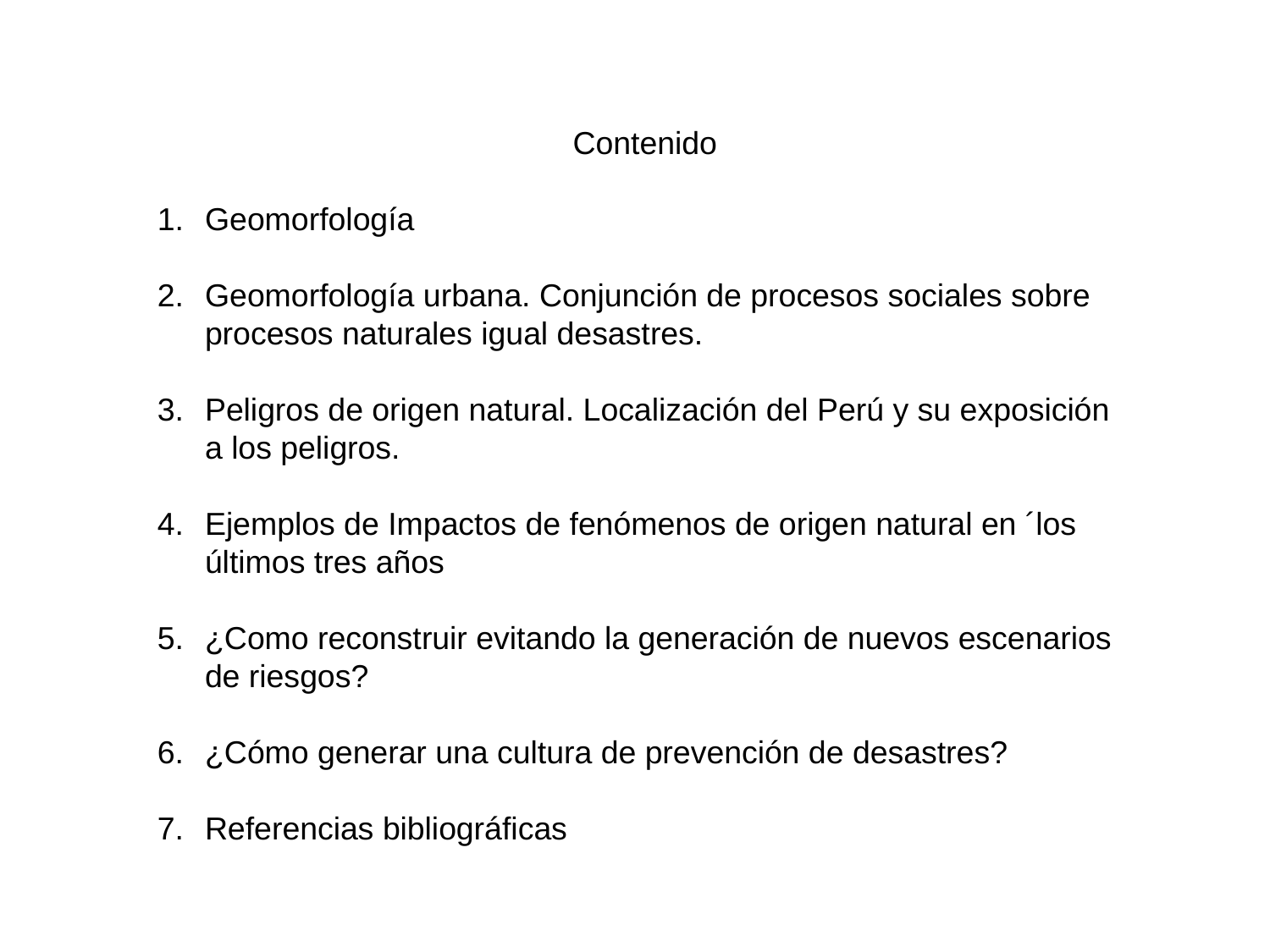

Contenido

Geomorfología

Geomorfología urbana. Conjunción de procesos sociales sobre procesos naturales igual desastres.

Peligros de origen natural. Localización del Perú y su exposición a los peligros.

Ejemplos de Impactos de fenómenos de origen natural en ´los últimos tres años

¿Como reconstruir evitando la generación de nuevos escenarios de riesgos?

¿Cómo generar una cultura de prevención de desastres?

Referencias bibliográficas